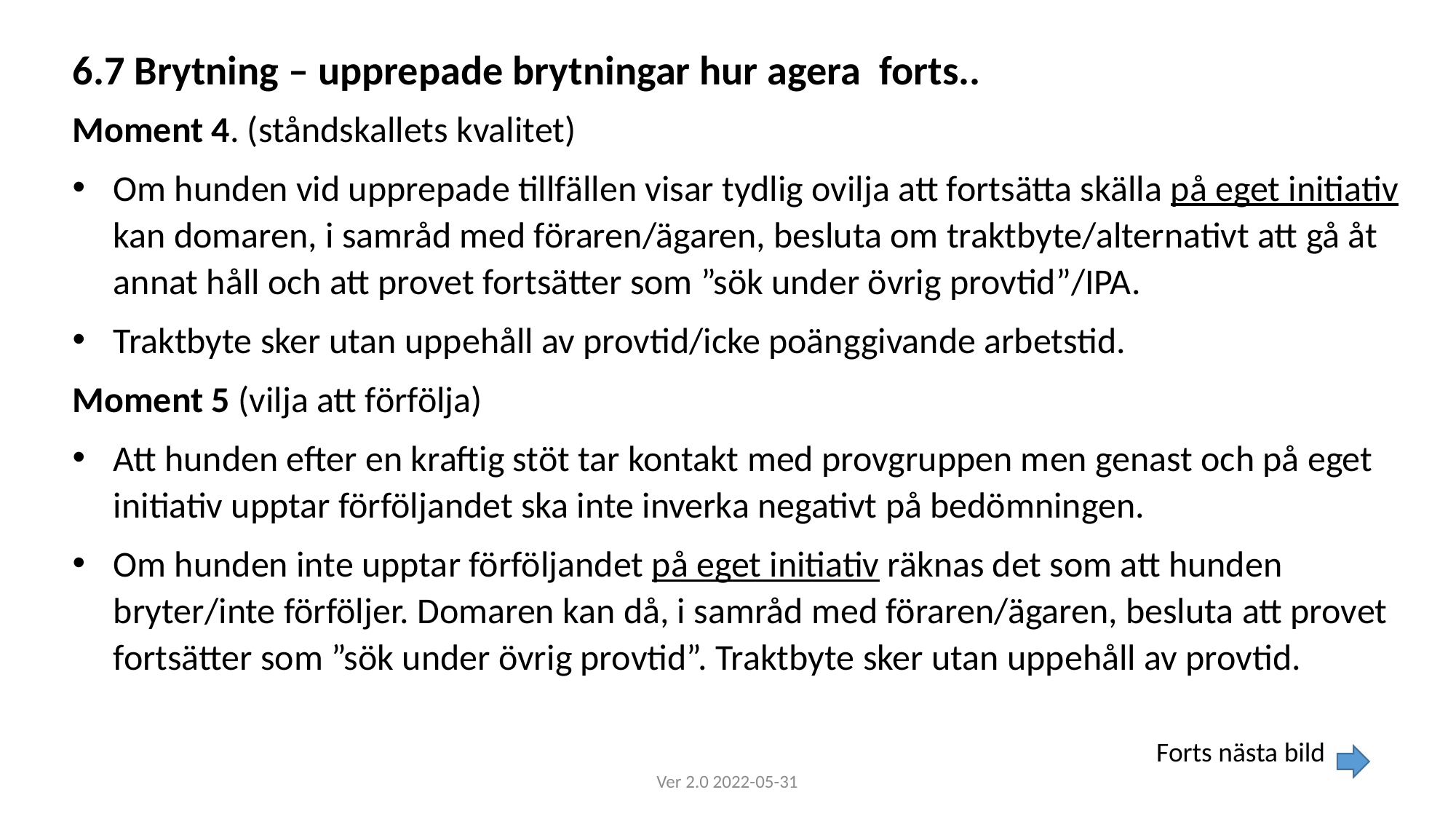

# 6.7 Brytning – upprepade brytningar hur agera  forts..
Moment 4. (ståndskallets kvalitet)
Om hunden vid upprepade tillfällen visar tydlig ovilja att fortsätta skälla på eget initiativ kan domaren, i samråd med föraren/ägaren, besluta om traktbyte/alternativt att gå åt annat håll och att provet fortsätter som ”sök under övrig provtid”/IPA.
Traktbyte sker utan uppehåll av provtid/icke poänggivande arbetstid.
Moment 5 (vilja att förfölja)
Att hunden efter en kraftig stöt tar kontakt med provgruppen men genast och på eget initiativ upptar förföljandet ska inte inverka negativt på bedömningen.
Om hunden inte upptar förföljandet på eget initiativ räknas det som att hunden bryter/inte förföljer. Domaren kan då, i samråd med föraren/ägaren, besluta att provet fortsätter som ”sök under övrig provtid”. Traktbyte sker utan uppehåll av provtid.

Forts nästa bild

Ver 2.0 2022-05-31